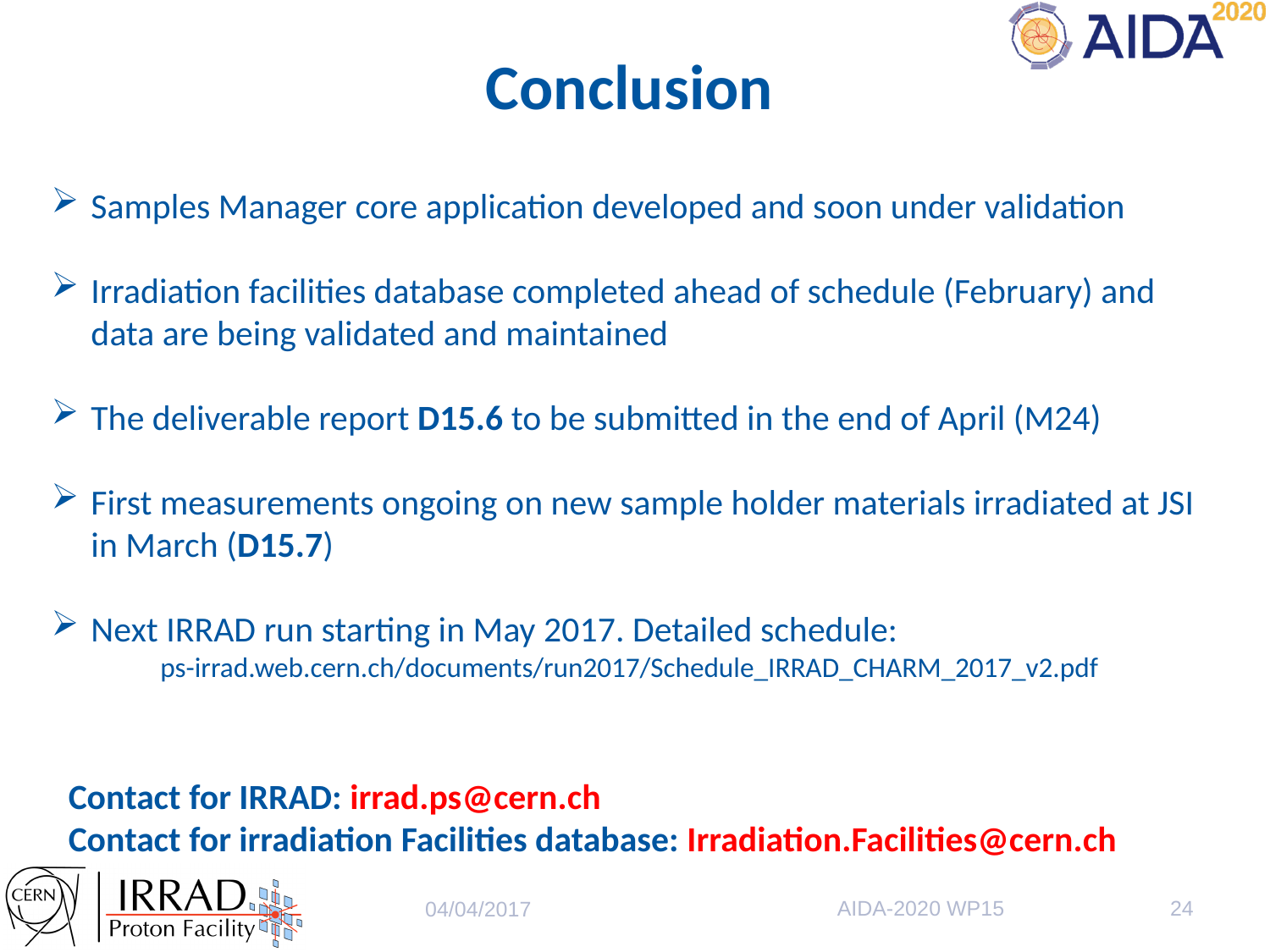

# Conclusion
Samples Manager core application developed and soon under validation

Irradiation facilities database completed ahead of schedule (February) and data are being validated and maintained

The deliverable report D15.6 to be submitted in the end of April (M24)

First measurements ongoing on new sample holder materials irradiated at JSI in March (D15.7)

Next IRRAD run starting in May 2017. Detailed schedule:
ps-irrad.web.cern.ch/documents/run2017/Schedule_IRRAD_CHARM_2017_v2.pdf

Contact for IRRAD: irrad.ps@cern.ch
Contact for irradiation Facilities database: Irradiation.Facilities@cern.ch
AIDA-2020 WP15
24
04/04/2017